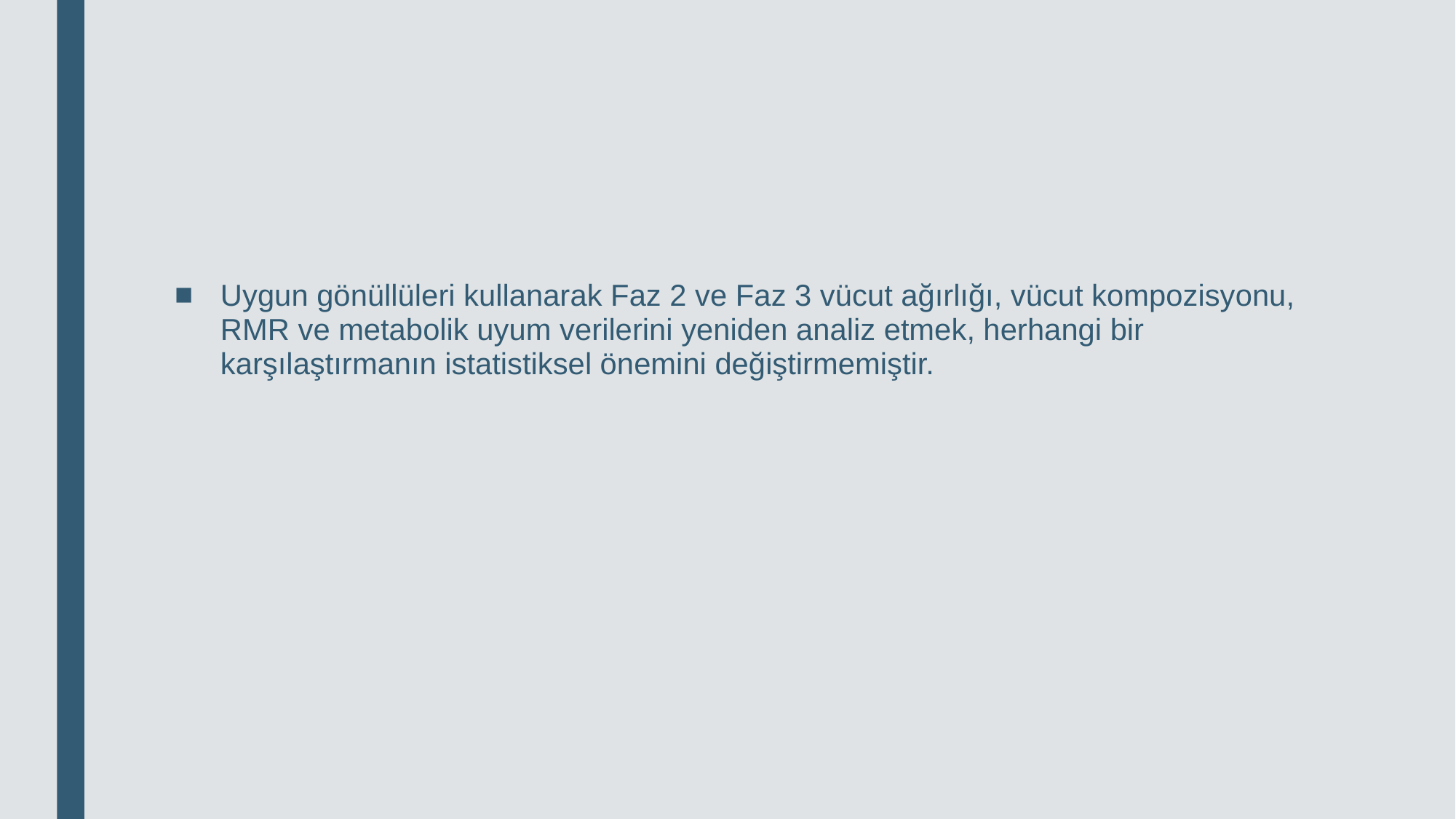

#
Uygun gönüllüleri kullanarak Faz 2 ve Faz 3 vücut ağırlığı, vücut kompozisyonu, RMR ve metabolik uyum verilerini yeniden analiz etmek, herhangi bir karşılaştırmanın istatistiksel önemini değiştirmemiştir.